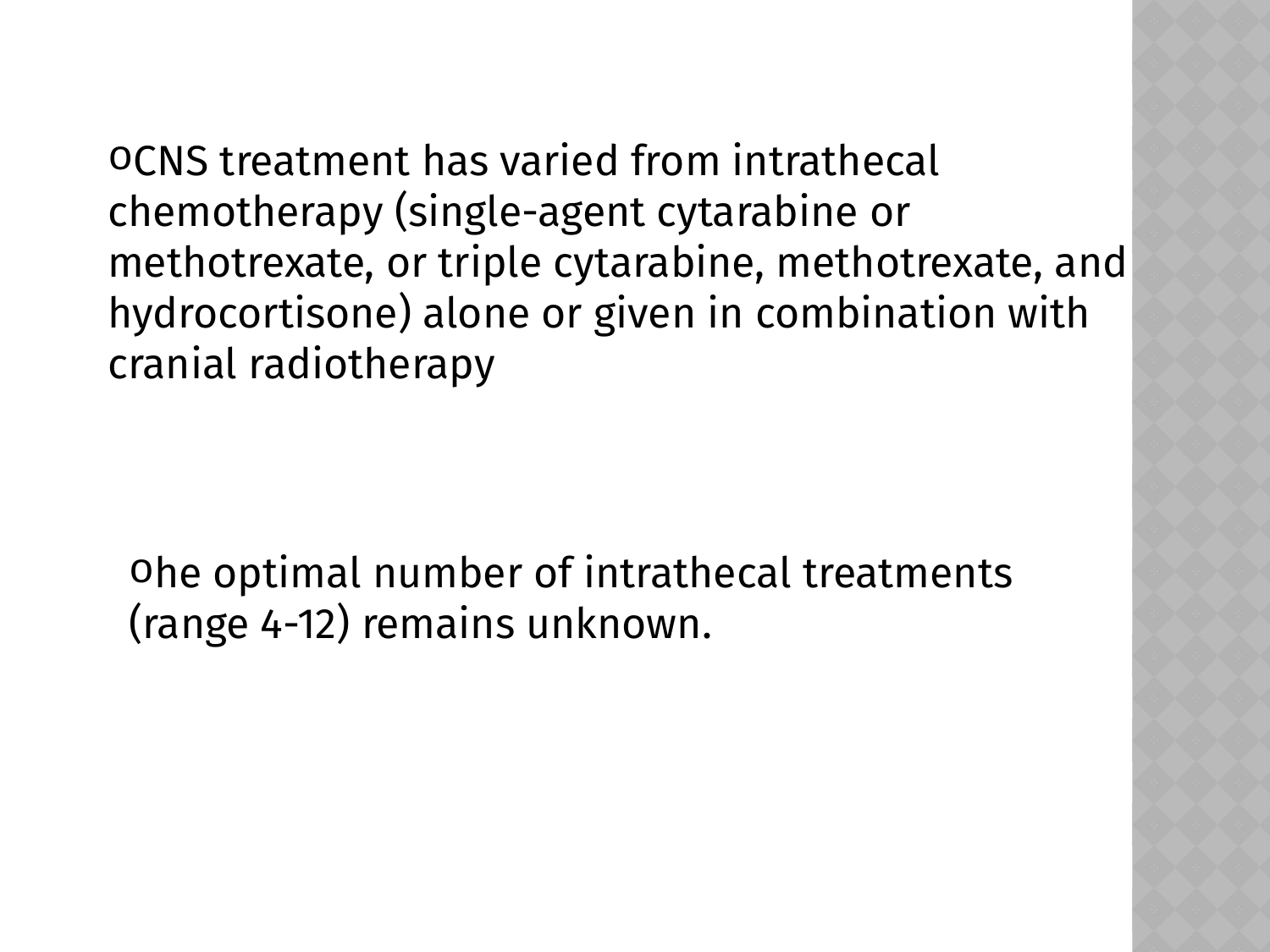

CNS treatment has varied from intrathecal chemotherapy (single-agent cytarabine or methotrexate, or triple cytarabine, methotrexate, and hydrocortisone) alone or given in combination with cranial radiotherapy
he optimal number of intrathecal treatments (range 4-12) remains unknown.